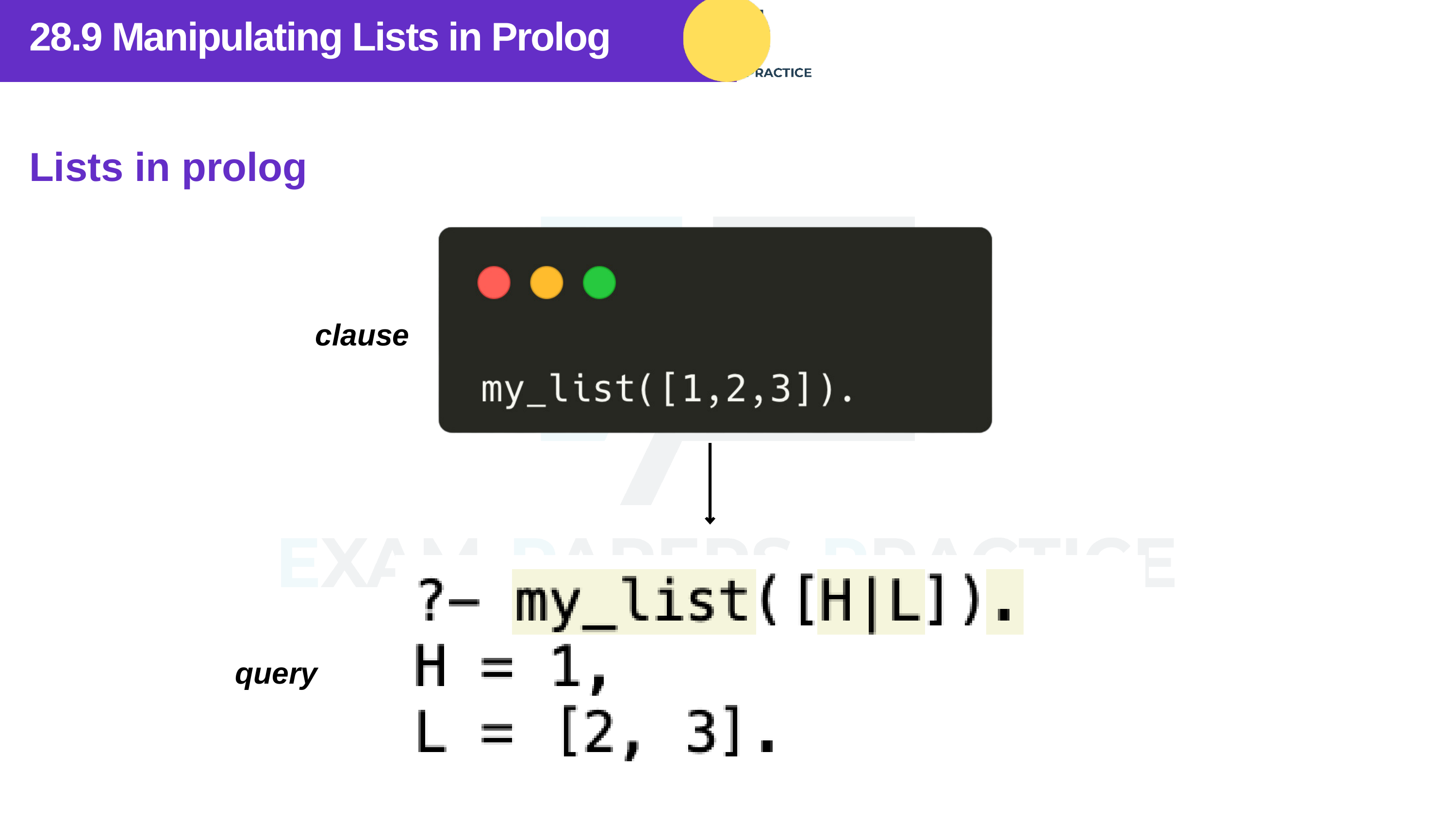

28.9 Manipulating Lists in Prolog
Lists in prolog

clause

query